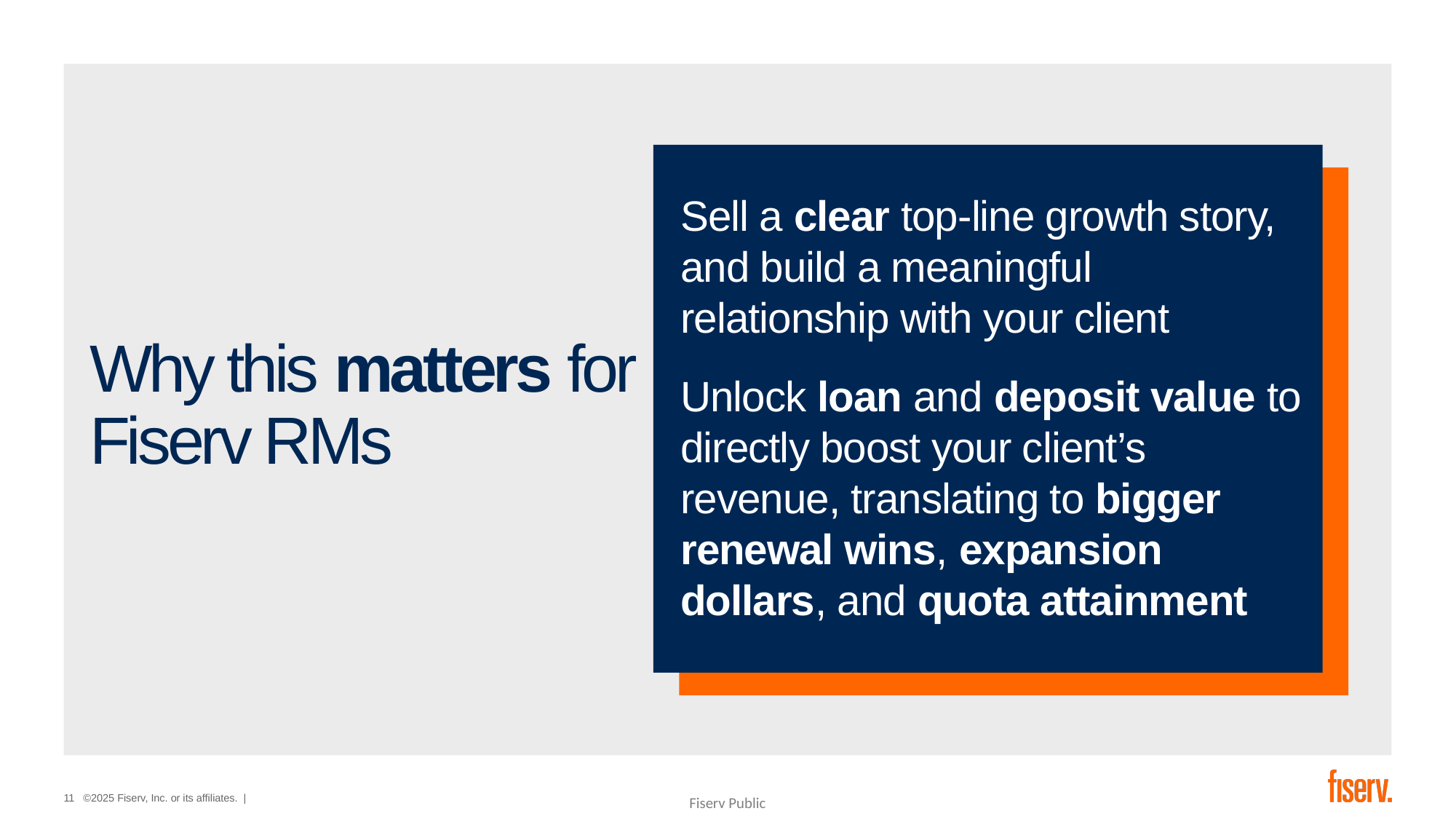

# Why this matters for Fiserv RMs
Sell a clear top-line growth story, and build a meaningful relationship with your client
Unlock loan and deposit value to directly boost your client’s revenue, translating to bigger renewal wins, expansion dollars, and quota attainment